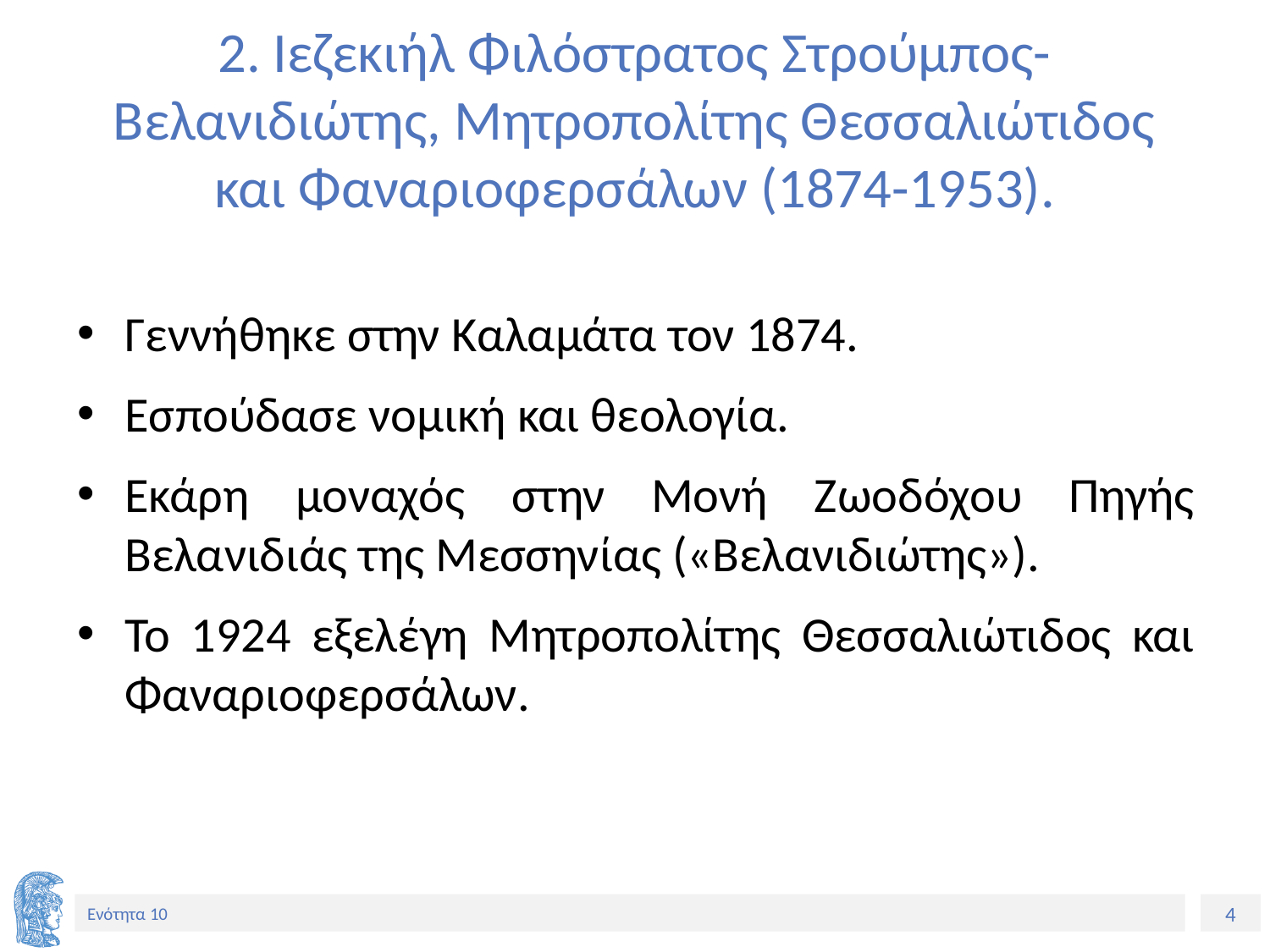

# 2. Ιεζεκιήλ Φιλόστρατος Στρούμπος- Βελανιδιώτης, Μητροπολίτης Θεσσαλιώτιδος και Φαναριοφερσάλων (1874-1953).

Γεννήθηκε στην Καλαμάτα τον 1874.
Εσπούδασε νομική και θεολογία.
Εκάρη μοναχός στην Μονή Ζωοδόχου Πηγής Βελανιδιάς της Μεσσηνίας («Βελανιδιώτης»).
Το 1924 εξελέγη Μητροπολίτης Θεσσαλιώτιδος και Φαναριοφερσάλων.